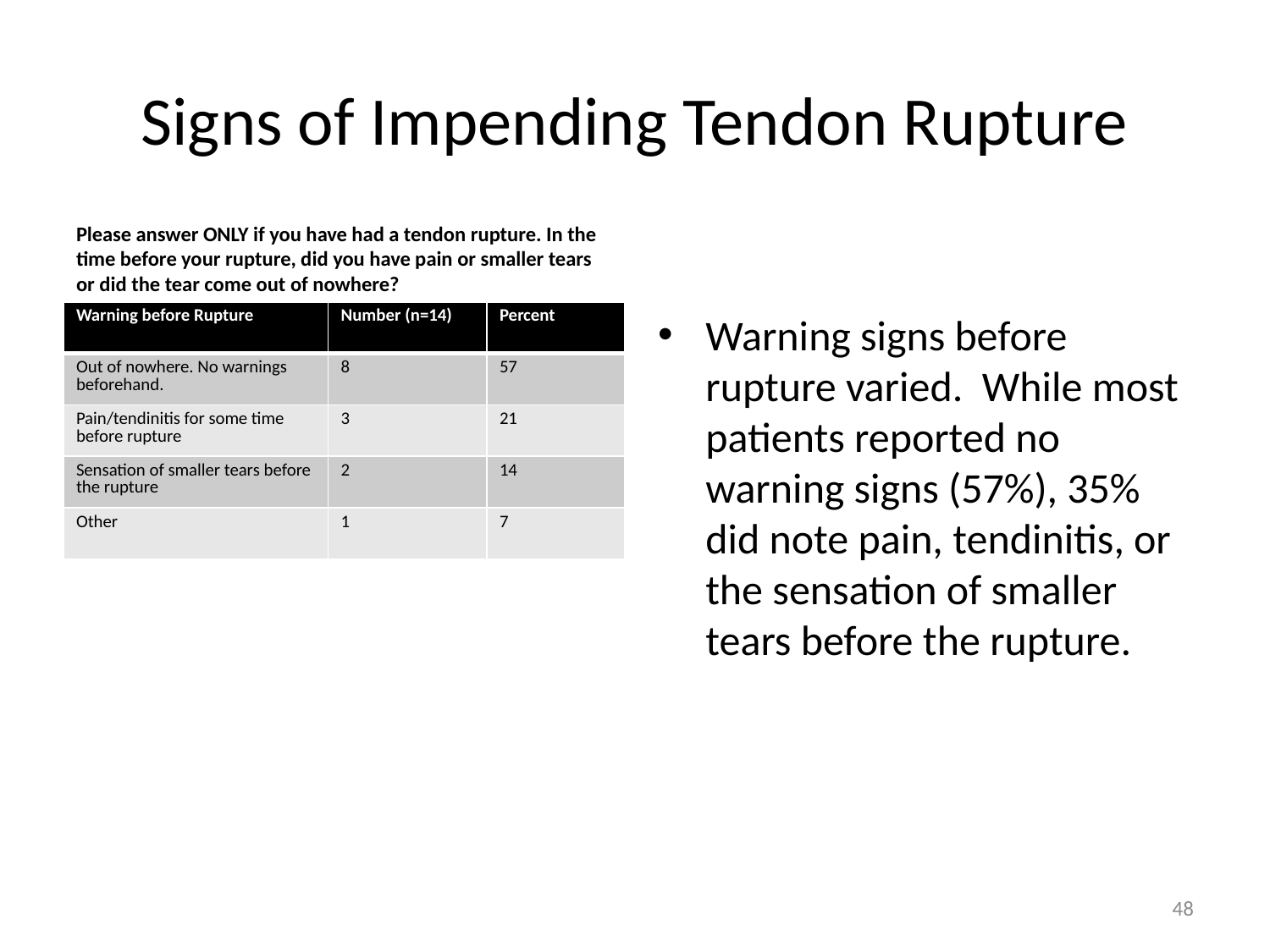

# Signs of Impending Tendon Rupture
Please answer ONLY if you have had a tendon rupture. In the time before your rupture, did you have pain or smaller tears or did the tear come out of nowhere?

| Warning before Rupture | Number (n=14) | Percent |
| --- | --- | --- |
| Out of nowhere. No warnings beforehand. | 8 | 57 |
| Pain/tendinitis for some time before rupture | 3 | 21 |
| Sensation of smaller tears before the rupture | 2 | 14 |
| Other | 1 | 7 |
Warning signs before rupture varied.  While most patients reported no warning signs (57%), 35% did note pain, tendinitis, or the sensation of smaller tears before the rupture.
48